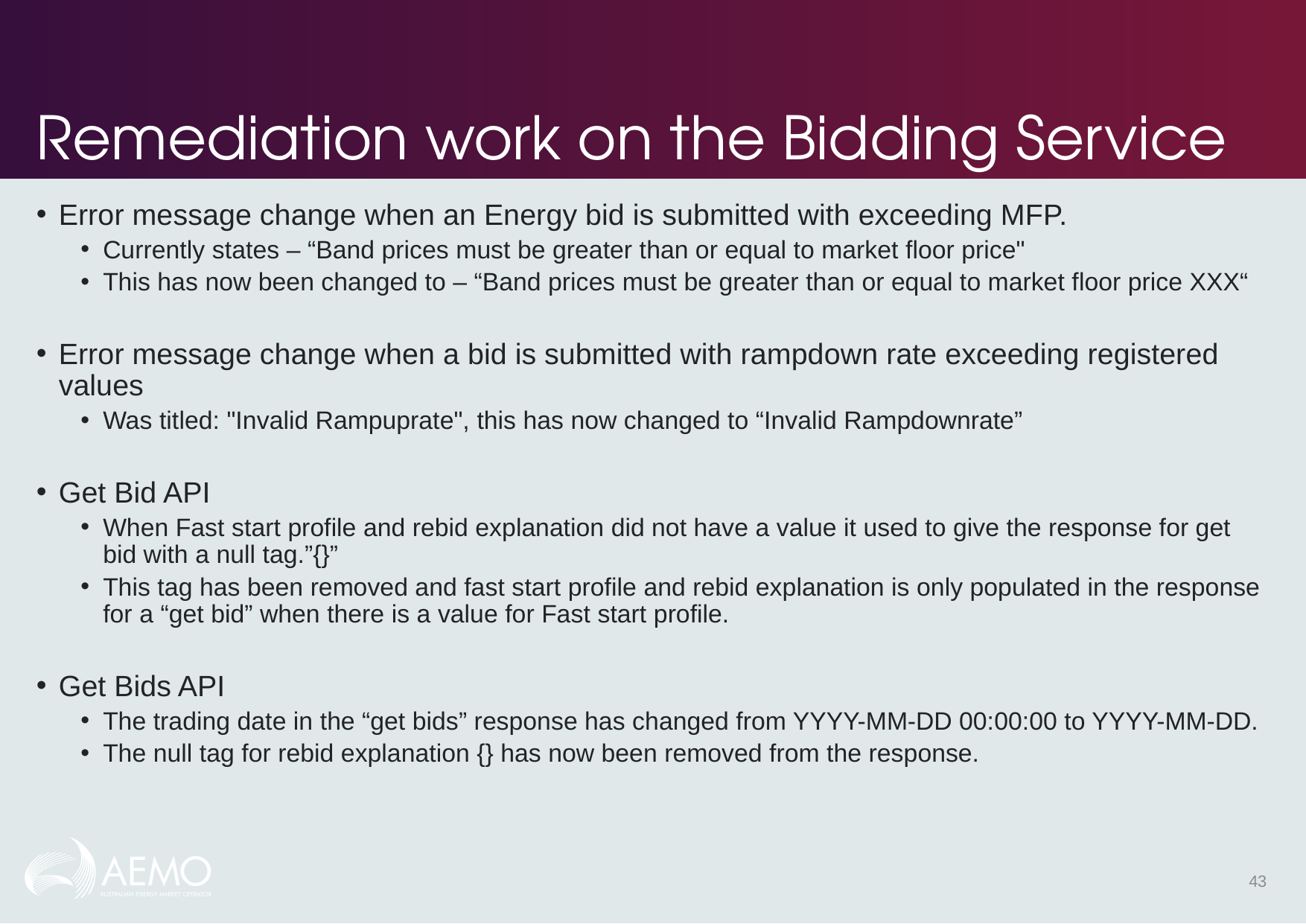

# Remediation work on the Bidding Service
Error message change when an Energy bid is submitted with exceeding MFP.
Currently states – “Band prices must be greater than or equal to market floor price"
This has now been changed to – “Band prices must be greater than or equal to market floor price XXX“

Error message change when a bid is submitted with rampdown rate exceeding registered values
Was titled: "Invalid Rampuprate", this has now changed to “Invalid Rampdownrate”

Get Bid API
When Fast start profile and rebid explanation did not have a value it used to give the response for get bid with a null tag.”{}”
This tag has been removed and fast start profile and rebid explanation is only populated in the response for a “get bid” when there is a value for Fast start profile.

Get Bids API
The trading date in the “get bids” response has changed from YYYY-MM-DD 00:00:00 to YYYY-MM-DD.
The null tag for rebid explanation {} has now been removed from the response.

43